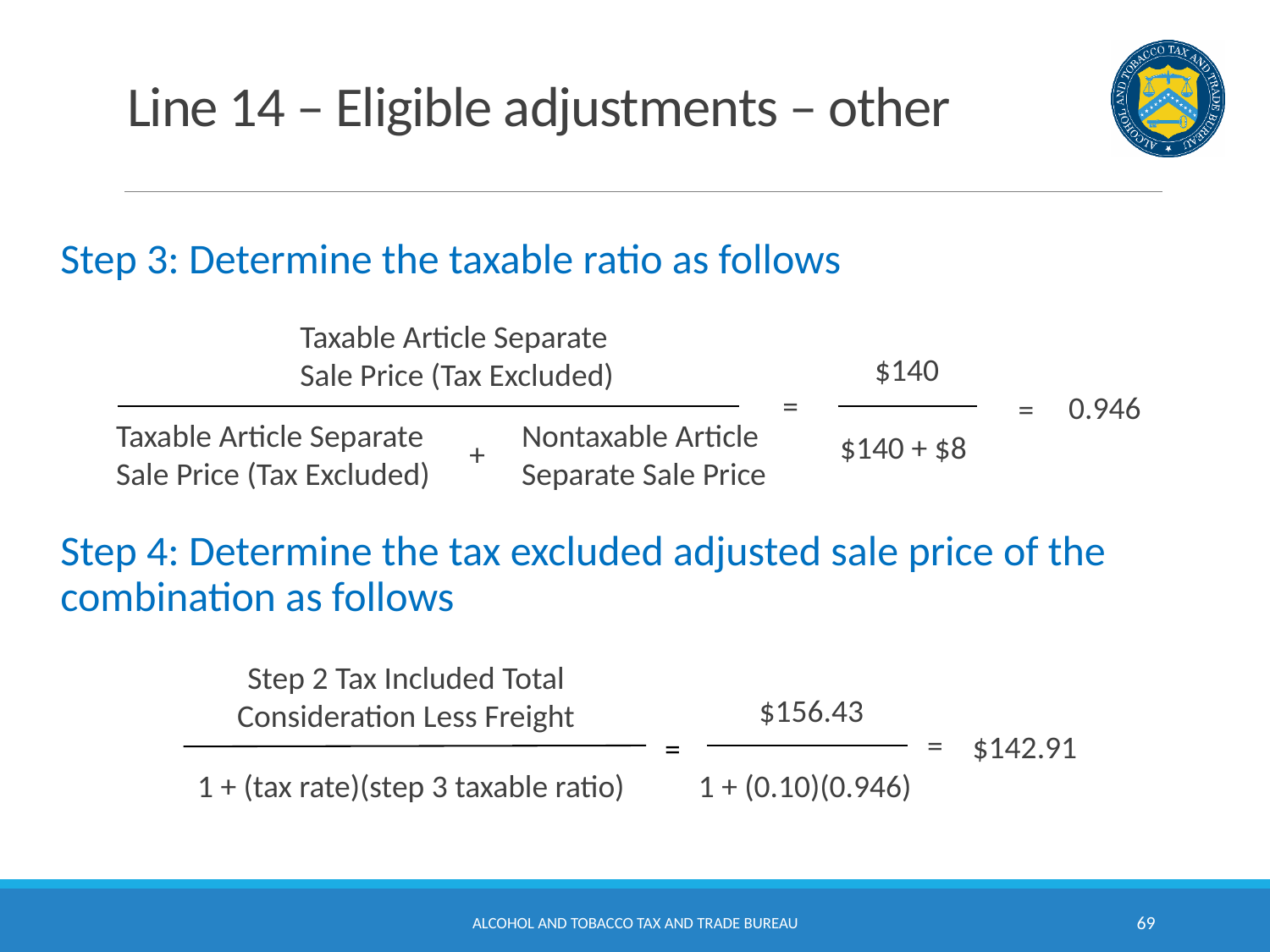

# Line 14 – Eligible adjustments – other
Step 3: Determine the taxable ratio as follows

Step 4: Determine the tax excluded adjusted sale price of the combination as follows

Taxable Article Separate
Sale Price (Tax Excluded)
$140
=
0.946
=
Taxable Article Separate
Sale Price (Tax Excluded)
Nontaxable Article Separate Sale Price
$140 + $8
+
Step 2 Tax Included Total Consideration Less Freight
$156.43
=
$142.91
=
1 + (tax rate)(step 3 taxable ratio)
1 + (0.10)(0.946)
Alcohol and Tobacco Tax and Trade Bureau
69